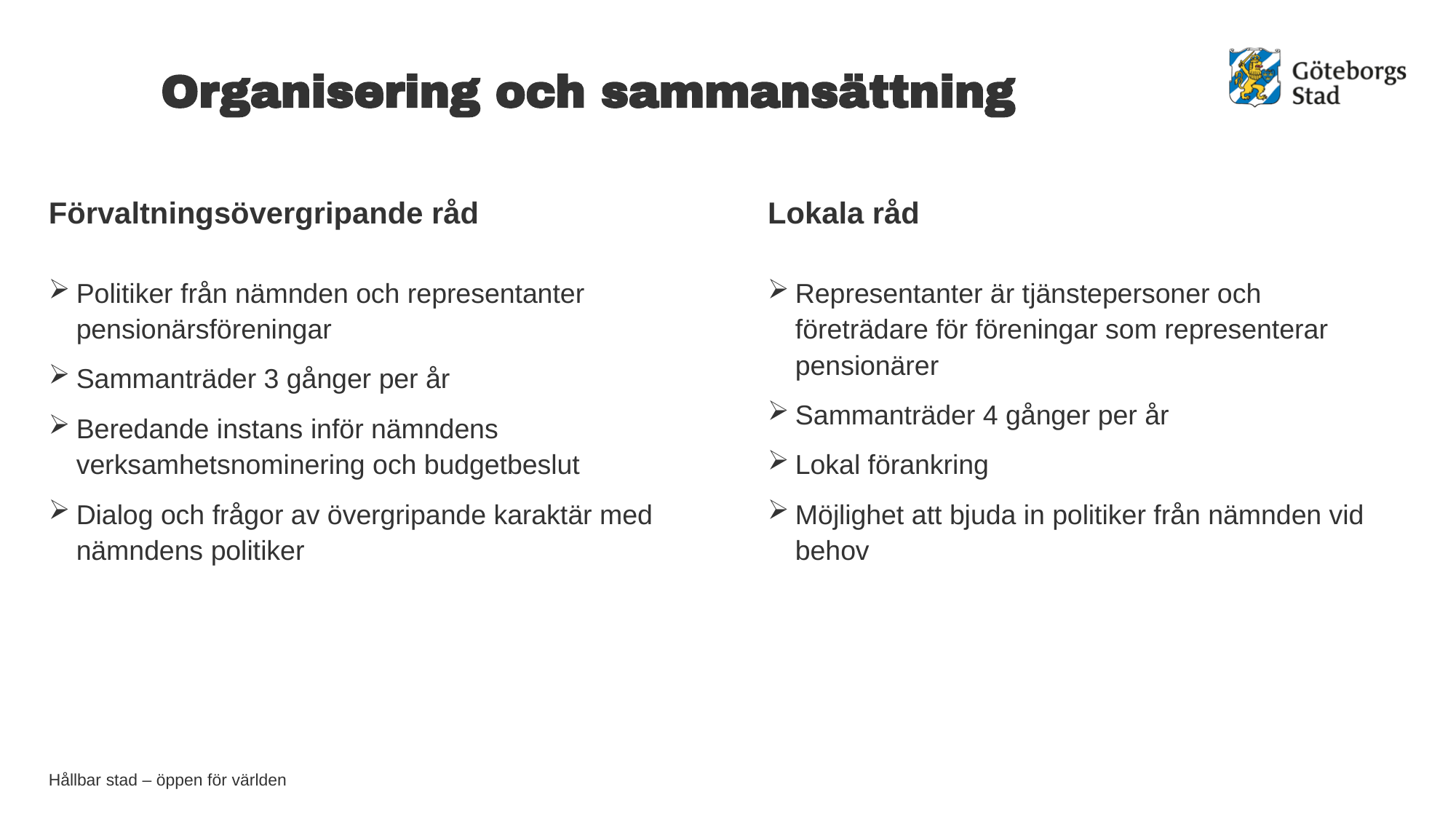

# Organisering och sammansättning
Förvaltningsövergripande råd
Lokala råd
Politiker från nämnden och representanter pensionärsföreningar
Sammanträder 3 gånger per år
Beredande instans inför nämndens verksamhetsnominering och budgetbeslut
Dialog och frågor av övergripande karaktär med nämndens politiker
Representanter är tjänstepersoner och företrädare för föreningar som representerar pensionärer
Sammanträder 4 gånger per år
Lokal förankring
Möjlighet att bjuda in politiker från nämnden vid behov